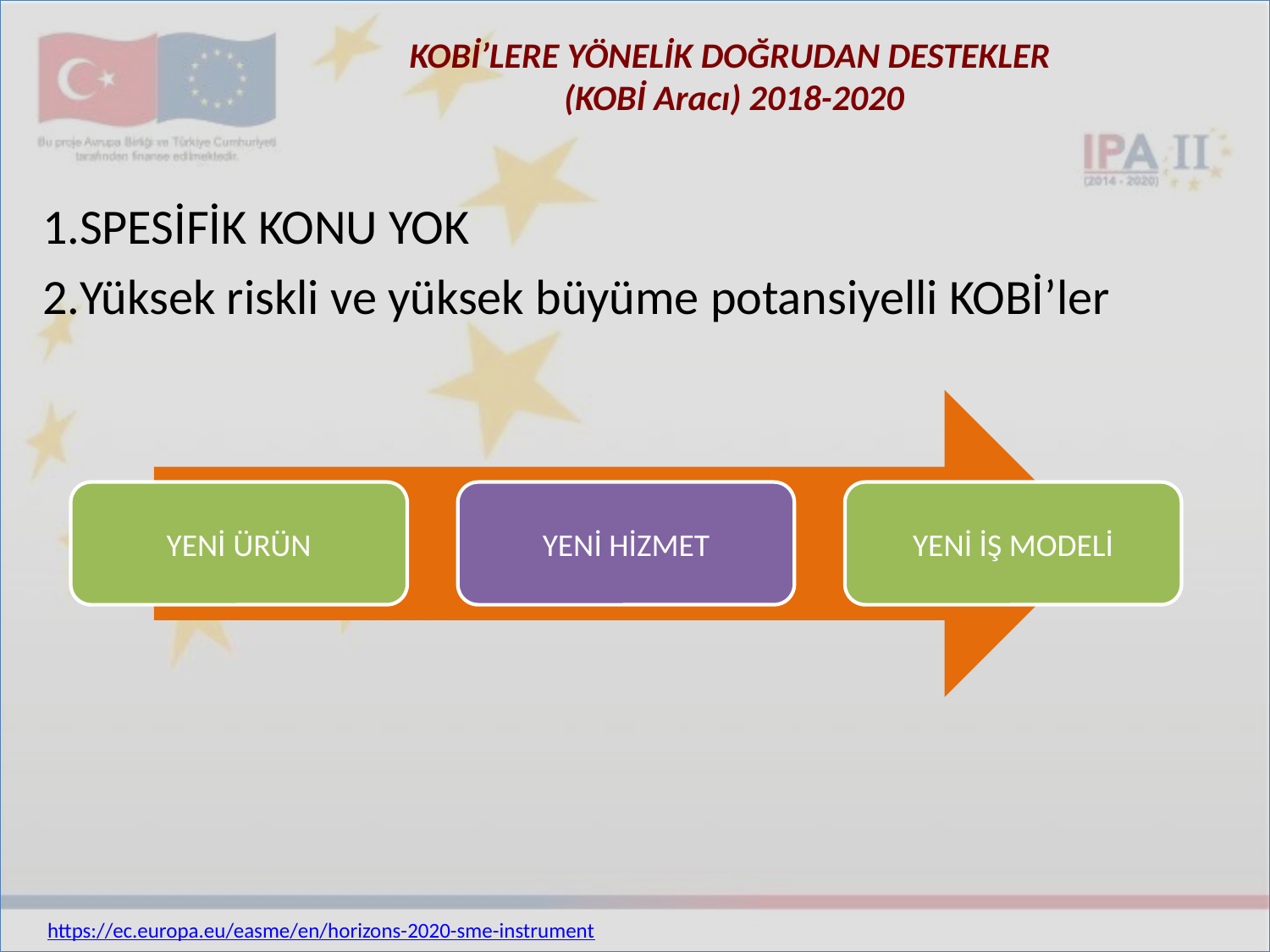

# KOBİ’LERE YÖNELİK DOĞRUDAN DESTEKLER (KOBİ Aracı) 2018-2020
SPESİFİK KONU YOK
Yüksek riskli ve yüksek büyüme potansiyelli KOBİ’ler

YENİ ÜRÜN
YENİ HİZMET
YENİ İŞ MODELİ
https://ec.europa.eu/easme/en/horizons-2020-sme-instrument